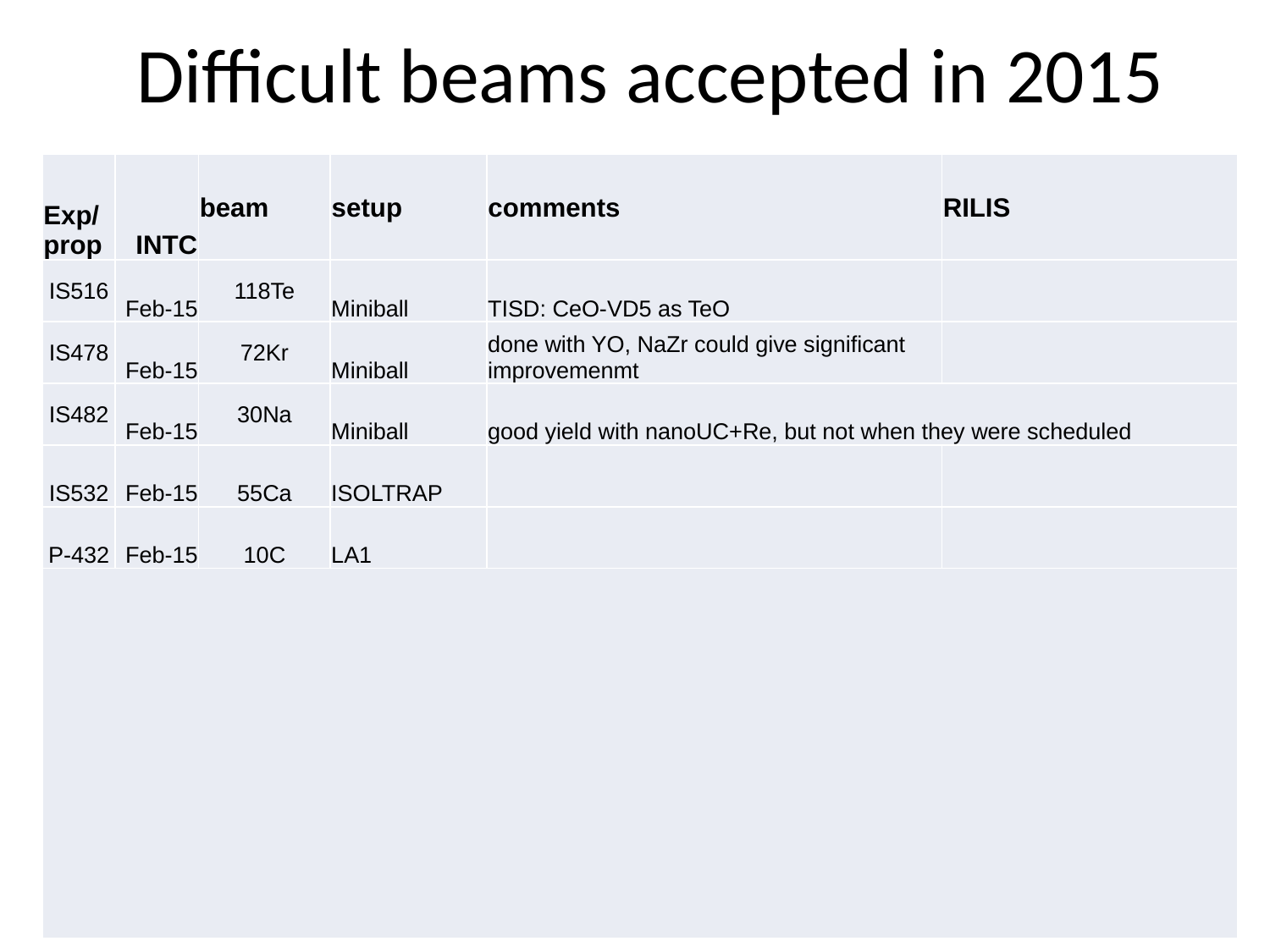

# Difficult beams accepted in 2015
| Exp/ prop | INTC | beam | setup | comments | RILIS |
| --- | --- | --- | --- | --- | --- |
| IS516 | Feb-15 | 118Te | Miniball | TISD: CeO-VD5 as TeO |  |
| IS478 | Feb-15 | 72Kr | Miniball | done with YO, NaZr could give significant improvemenmt |  |
| IS482 | Feb-15 | 30Na | Miniball | good yield with nanoUC+Re, but not when they were scheduled |  |
| IS532 | Feb-15 | 55Ca | ISOLTRAP |  |  |
| P-432 | Feb-15 | 10C | LA1 |  |  |
|  |  |  |  |  |  |